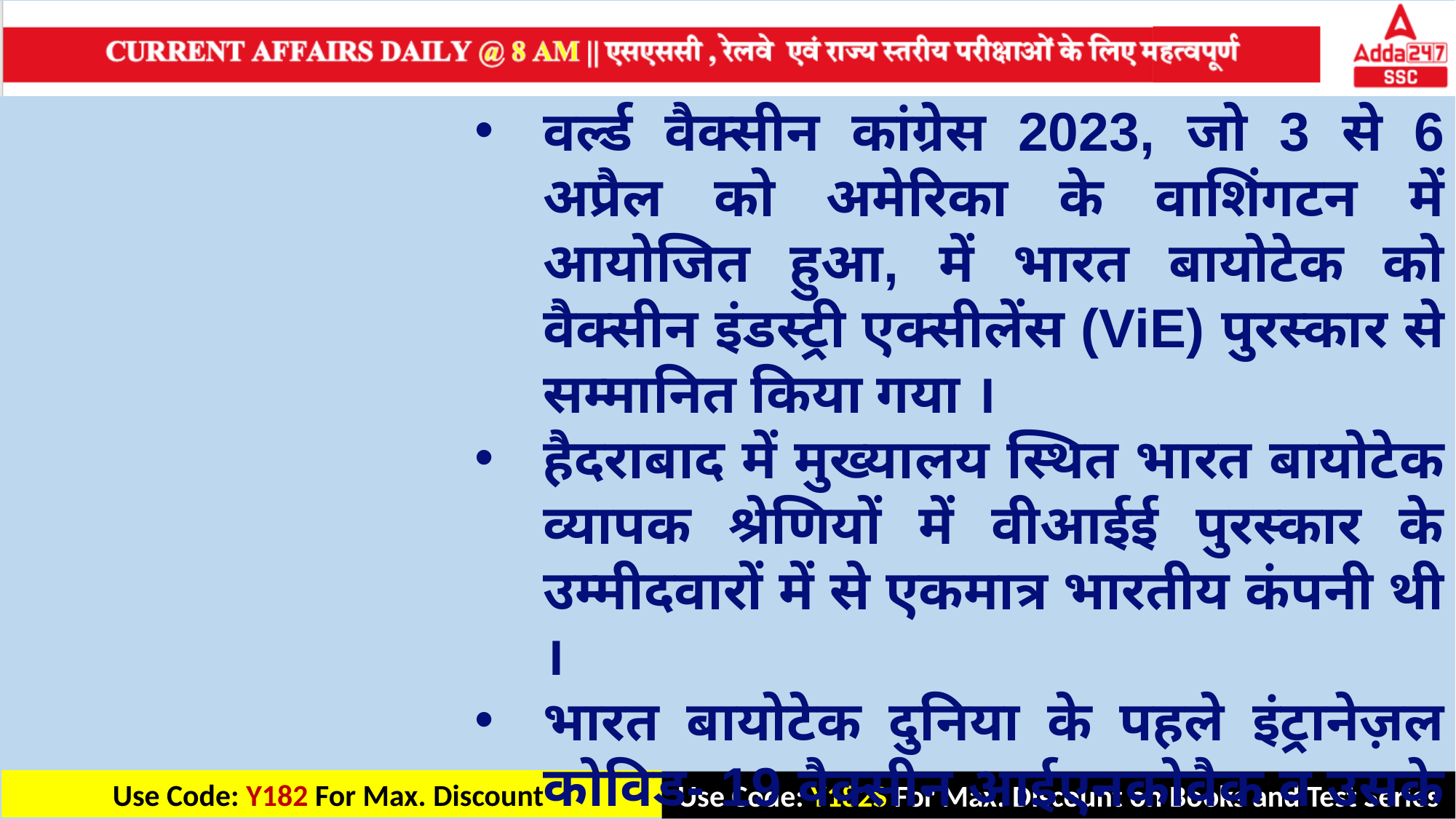

वर्ल्ड वैक्सीन कांग्रेस 2023, जो 3 से 6 अप्रैल को अमेरिका के वाशिंगटन में आयोजित हुआ, में भारत बायोटेक को वैक्सीन इंडस्ट्री एक्सीलेंस (ViE) पुरस्कार से सम्मानित किया गया ।
हैदराबाद में मुख्यालय स्थित भारत बायोटेक व्यापक श्रेणियों में वीआईई पुरस्कार के उम्मीदवारों में से एकमात्र भारतीय कंपनी थी ।
भारत बायोटेक दुनिया के पहले इंट्रानेज़ल कोविड- 19 वैक्सीन आईएनकोवैक व उसके इंट्रामस्कुलर वैक्सीन कोवैक्सिन के विकास के लिए जानी जाती है ।